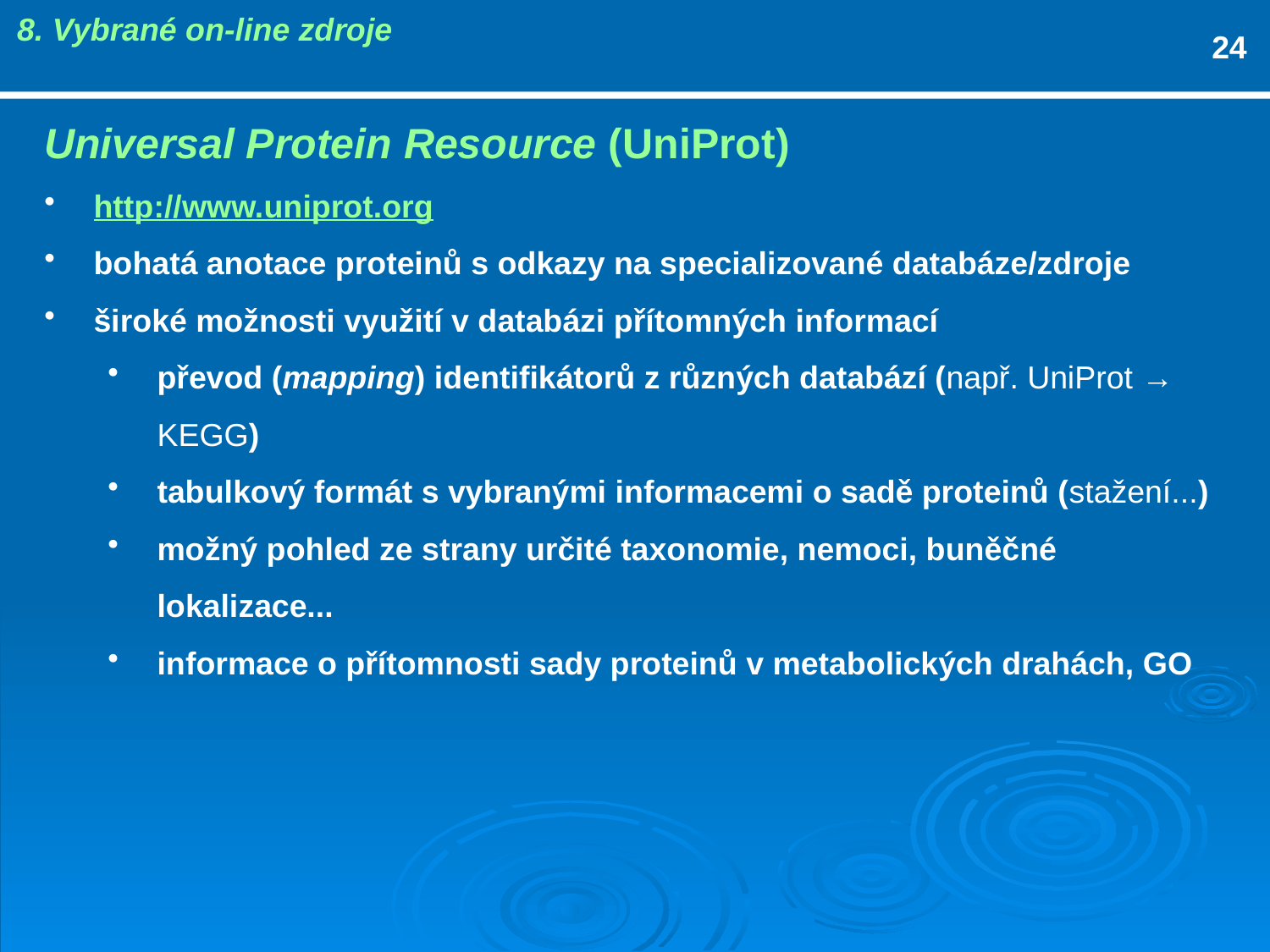

8. Vybrané on-line zdroje

24
Universal Protein Resource (UniProt)
http://www.uniprot.org
bohatá anotace proteinů s odkazy na specializované databáze/zdroje
široké možnosti využití v databázi přítomných informací
převod (mapping) identifikátorů z různých databází (např. UniProt → KEGG)
tabulkový formát s vybranými informacemi o sadě proteinů (stažení...)
možný pohled ze strany určité taxonomie, nemoci, buněčné lokalizace...
informace o přítomnosti sady proteinů v metabolických drahách, GO